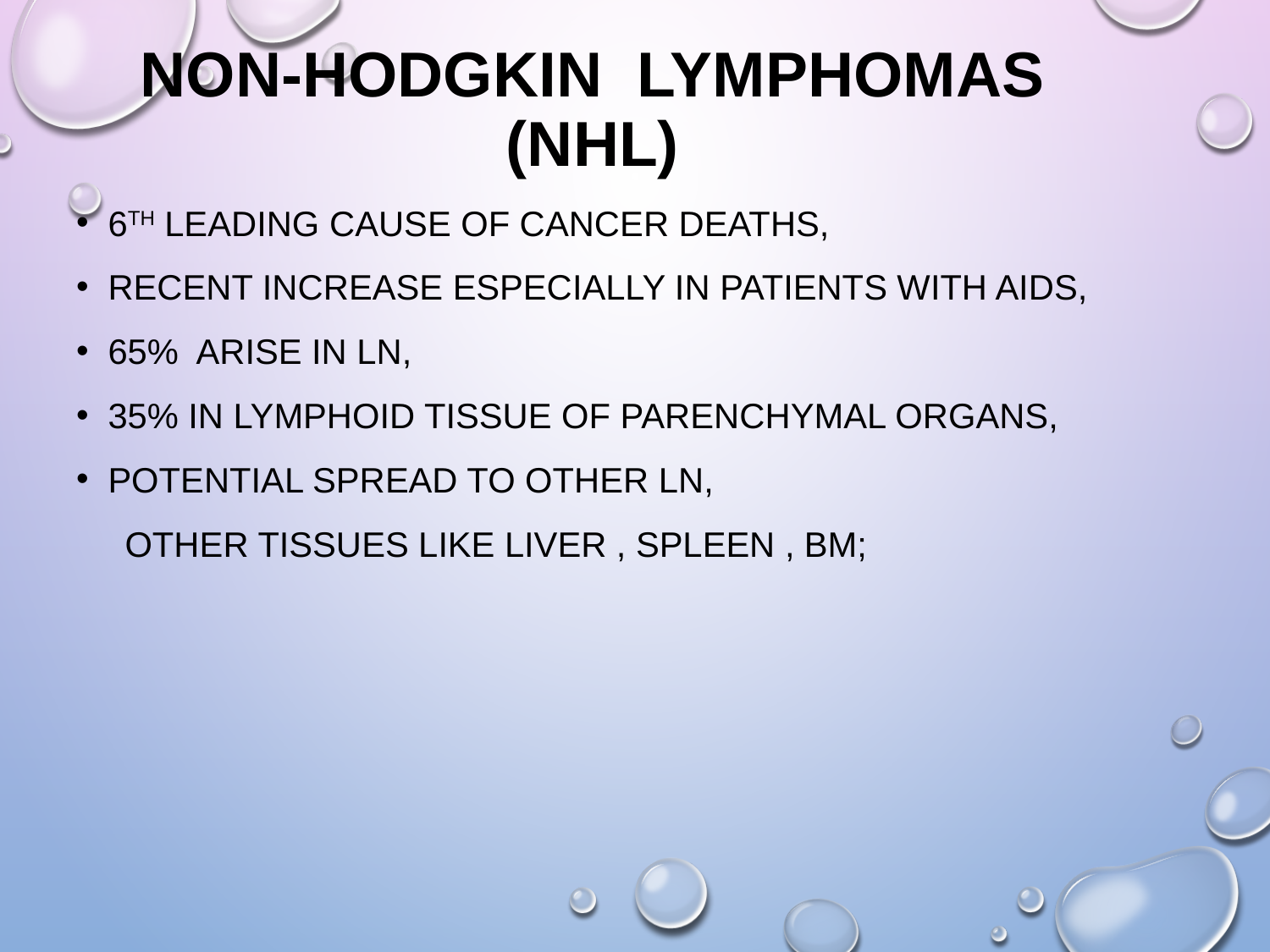

# NON-HODGKIN  LYMPHOMAS (NHL)
6TH LEADING CAUSE OF CANCER DEATHS,
RECENT INCREASE ESPECIALLY IN PATIENTS WITH AIDS,
65%  ARISE IN LN,
35% IN LYMPHOID TISSUE OF PARENCHYMAL ORGANS,
POTENTIAL SPREAD TO OTHER LN,
     OTHER TISSUES LIKE LIVER , SPLEEN , BM;